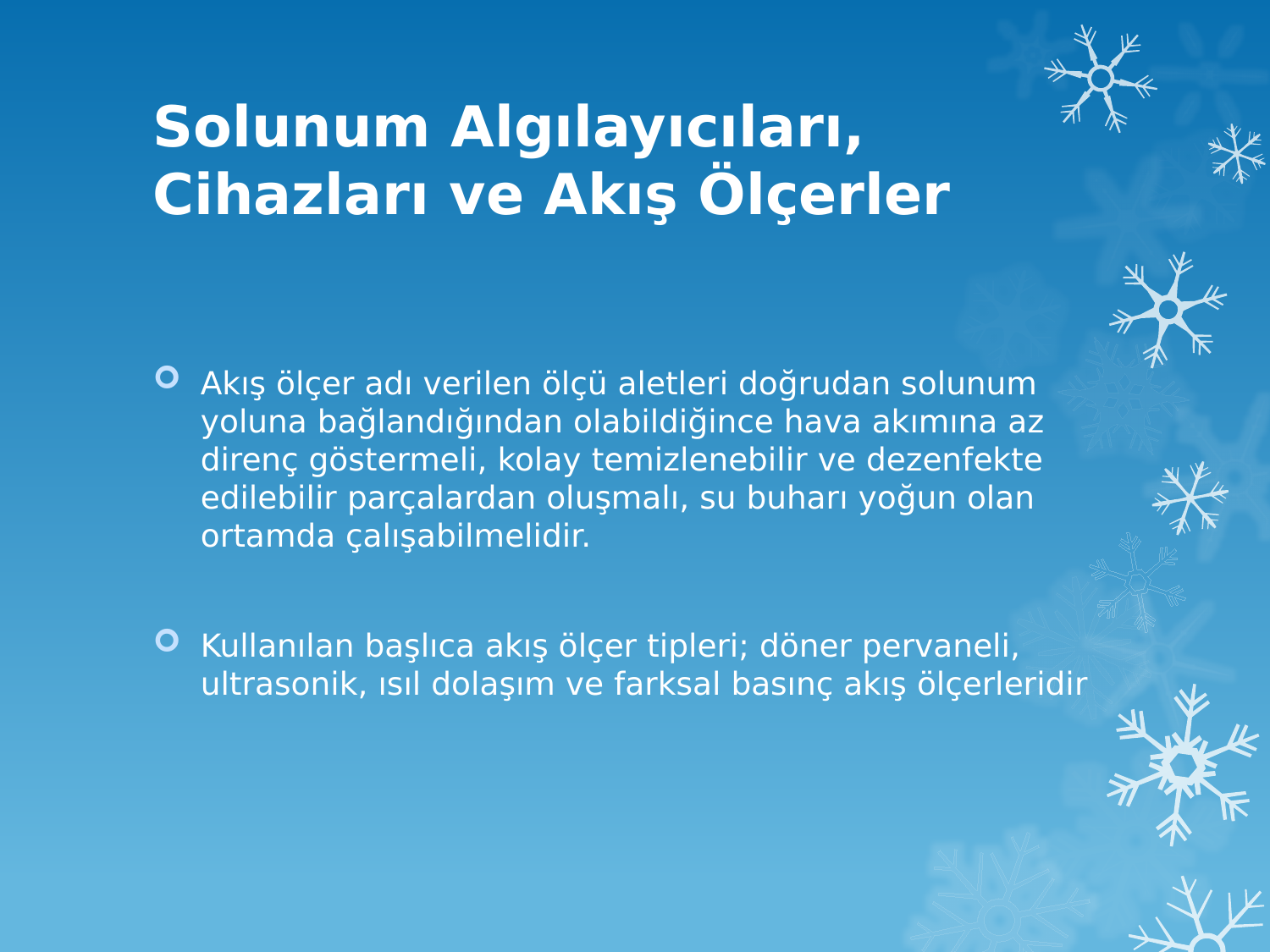

# Solunum Algılayıcıları, Cihazları ve Akış Ölçerler
Akış ölçer adı verilen ölçü aletleri doğrudan solunum yoluna bağlandığından olabildiğince hava akımına az direnç göstermeli, kolay temizlenebilir ve dezenfekte edilebilir parçalardan oluşmalı, su buharı yoğun olan ortamda çalışabilmelidir.

Kullanılan başlıca akış ölçer tipleri; döner pervaneli, ultrasonik, ısıl dolaşım ve farksal basınç akış ölçerleridir